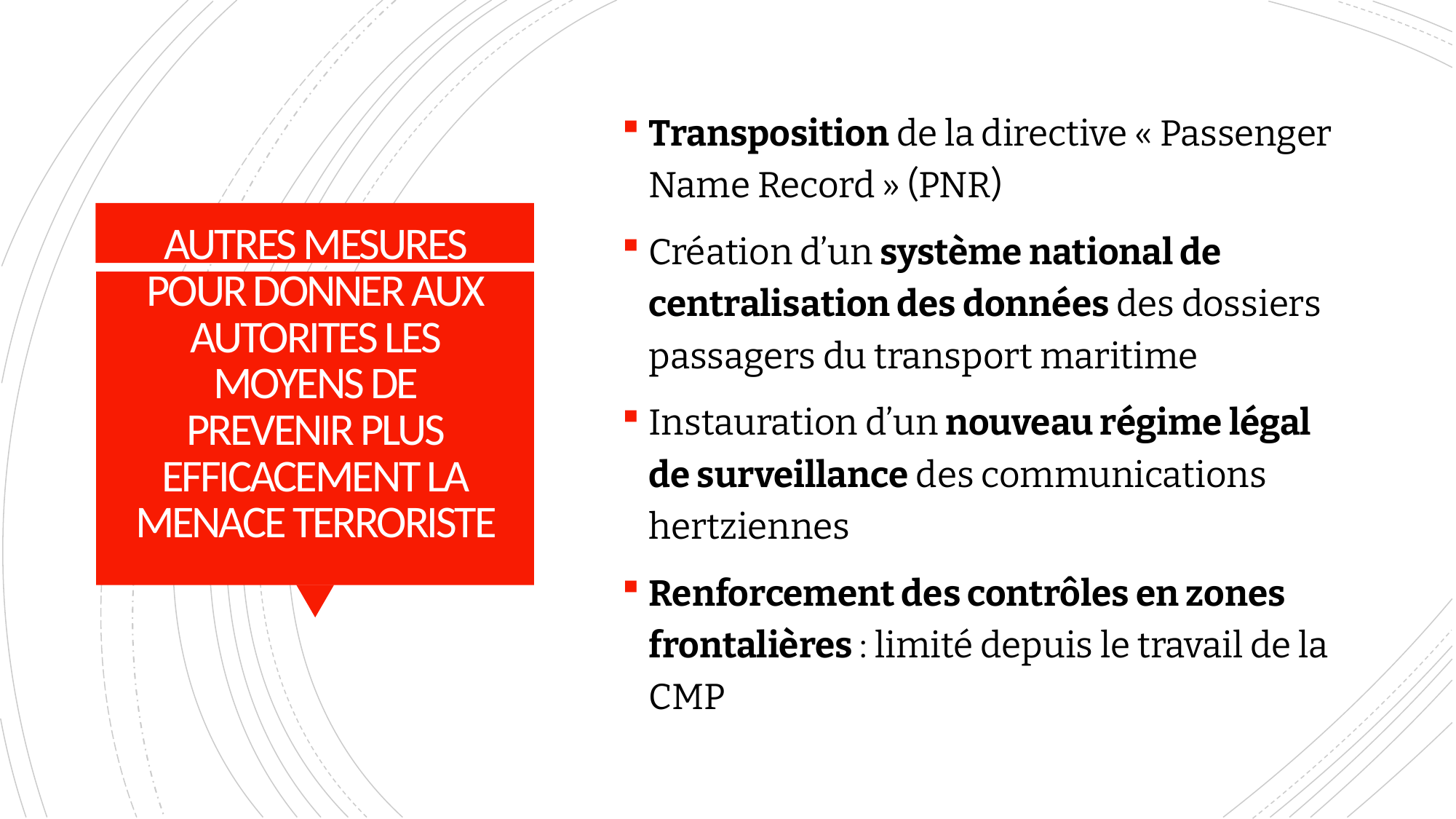

Transposition de la directive « Passenger Name Record » (PNR)
Création d’un système national de centralisation des données des dossiers passagers du transport maritime
Instauration d’un nouveau régime légal de surveillance des communications hertziennes
Renforcement des contrôles en zones frontalières : limité depuis le travail de la CMP

# AUTRES MESURES POUR DONNER AUX AUTORITES LES MOYENS DE PREVENIR PLUS EFFICACEMENT LA MENACE TERRORISTE